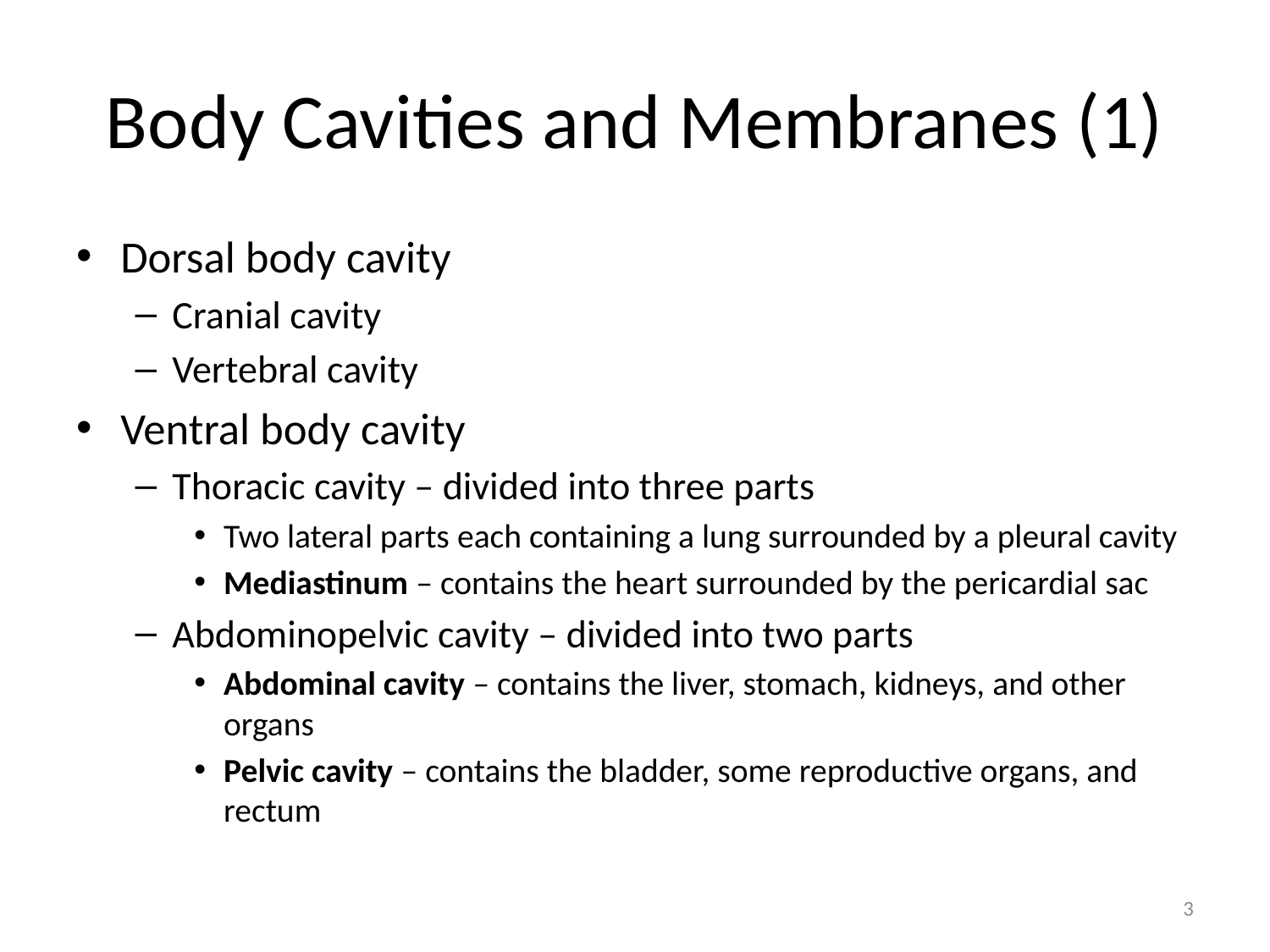

# Body Cavities and Membranes (1)
Dorsal body cavity
Cranial cavity
Vertebral cavity
Ventral body cavity
Thoracic cavity – divided into three parts
Two lateral parts each containing a lung surrounded by a pleural cavity
Mediastinum – contains the heart surrounded by the pericardial sac
Abdominopelvic cavity – divided into two parts
Abdominal cavity – contains the liver, stomach, kidneys, and other organs
Pelvic cavity – contains the bladder, some reproductive organs, and rectum

3